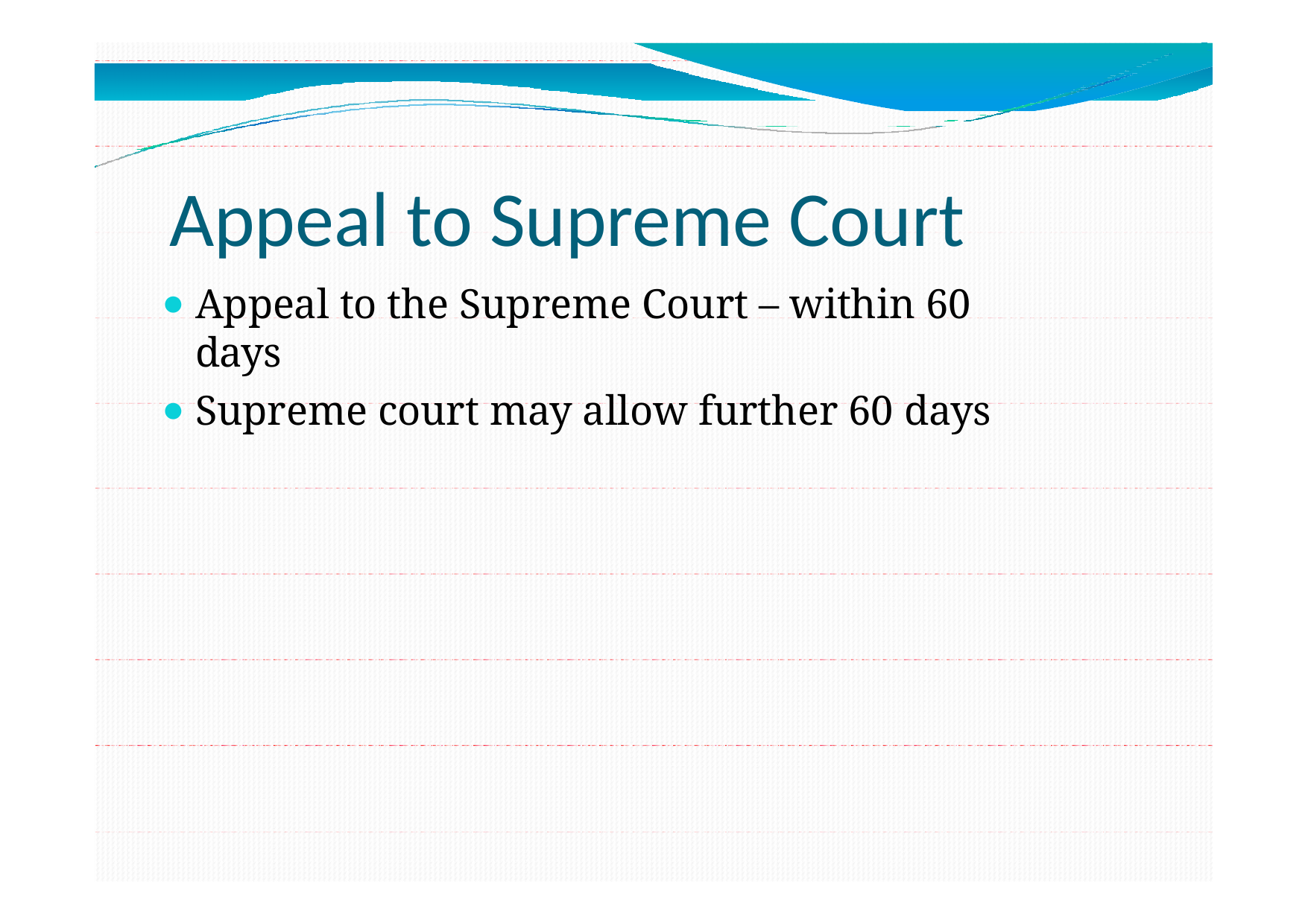

# Appeal to Supreme Court
Appeal to the Supreme Court – within 60 days
Supreme court may allow further 60 days